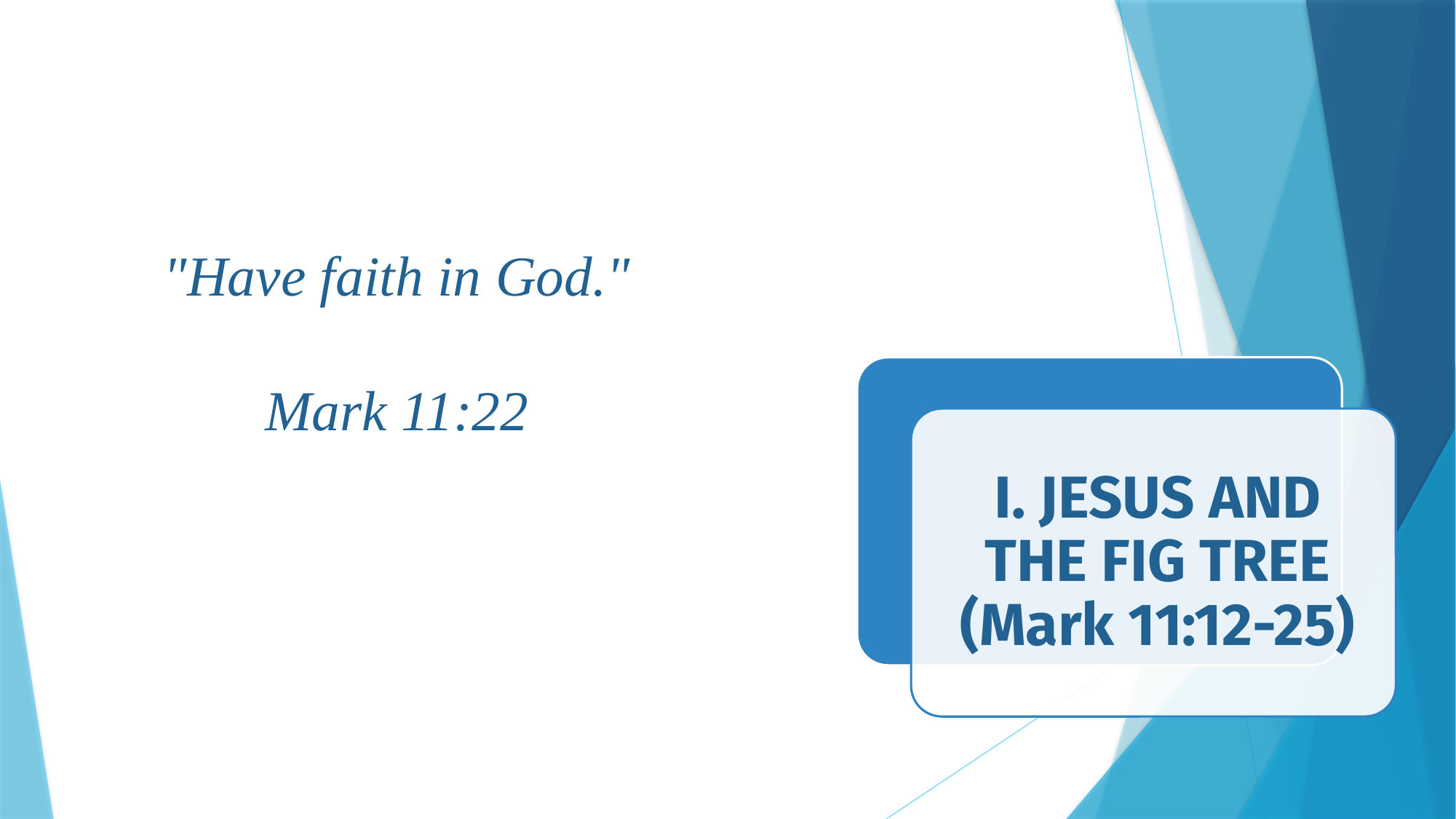

# "Have faith in God." Mark 11:22
I. JESUS AND THE FIG TREE (Mark 11:12-25)